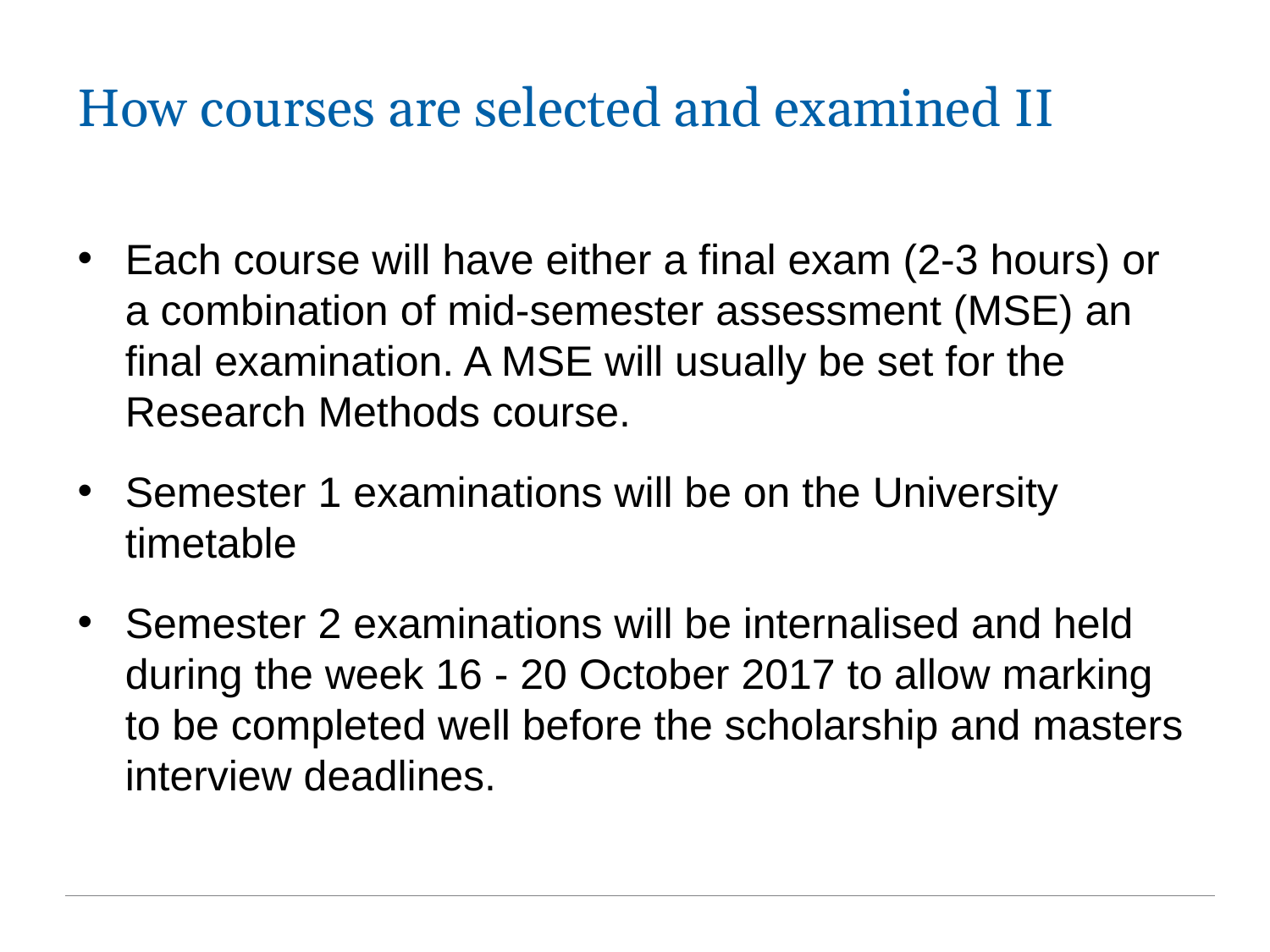

# How courses are selected and examined II
Each course will have either a final exam (2-3 hours) or a combination of mid-semester assessment (MSE) an final examination. A MSE will usually be set for the Research Methods course.
Semester 1 examinations will be on the University timetable
Semester 2 examinations will be internalised and held during the week 16 - 20 October 2017 to allow marking to be completed well before the scholarship and masters interview deadlines.